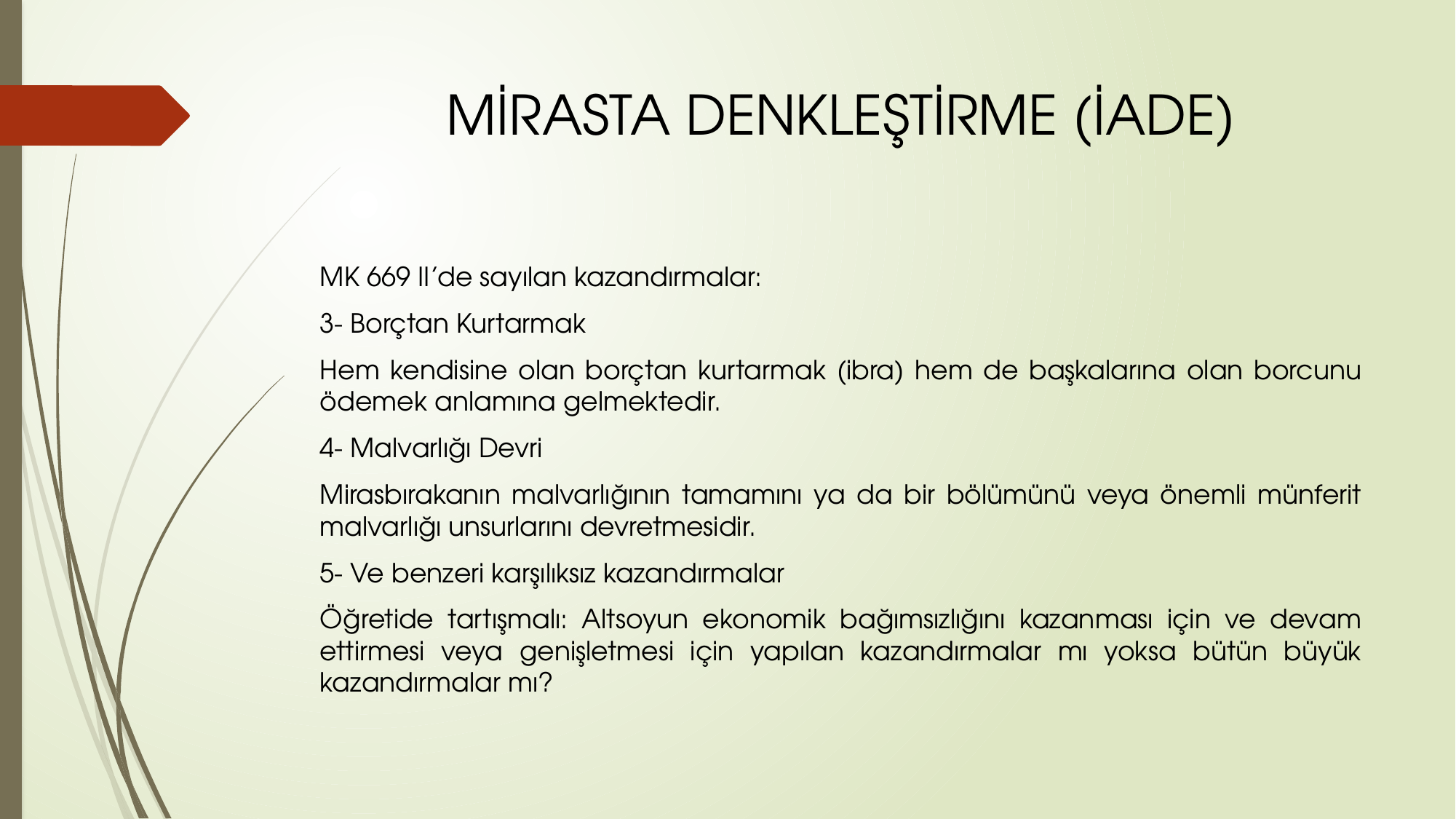

# MİRASTA DENKLEŞTİRME (İADE)
MK 669 II’de sayılan kazandırmalar:
3- Borçtan Kurtarmak
Hem kendisine olan borçtan kurtarmak (ibra) hem de başkalarına olan borcunu ödemek anlamına gelmektedir.
4- Malvarlığı Devri
Mirasbırakanın malvarlığının tamamını ya da bir bölümünü veya önemli münferit malvarlığı unsurlarını devretmesidir.
5- Ve benzeri karşılıksız kazandırmalar
Öğretide tartışmalı: Altsoyun ekonomik bağımsızlığını kazanması için ve devam ettirmesi veya genişletmesi için yapılan kazandırmalar mı yoksa bütün büyük kazandırmalar mı?